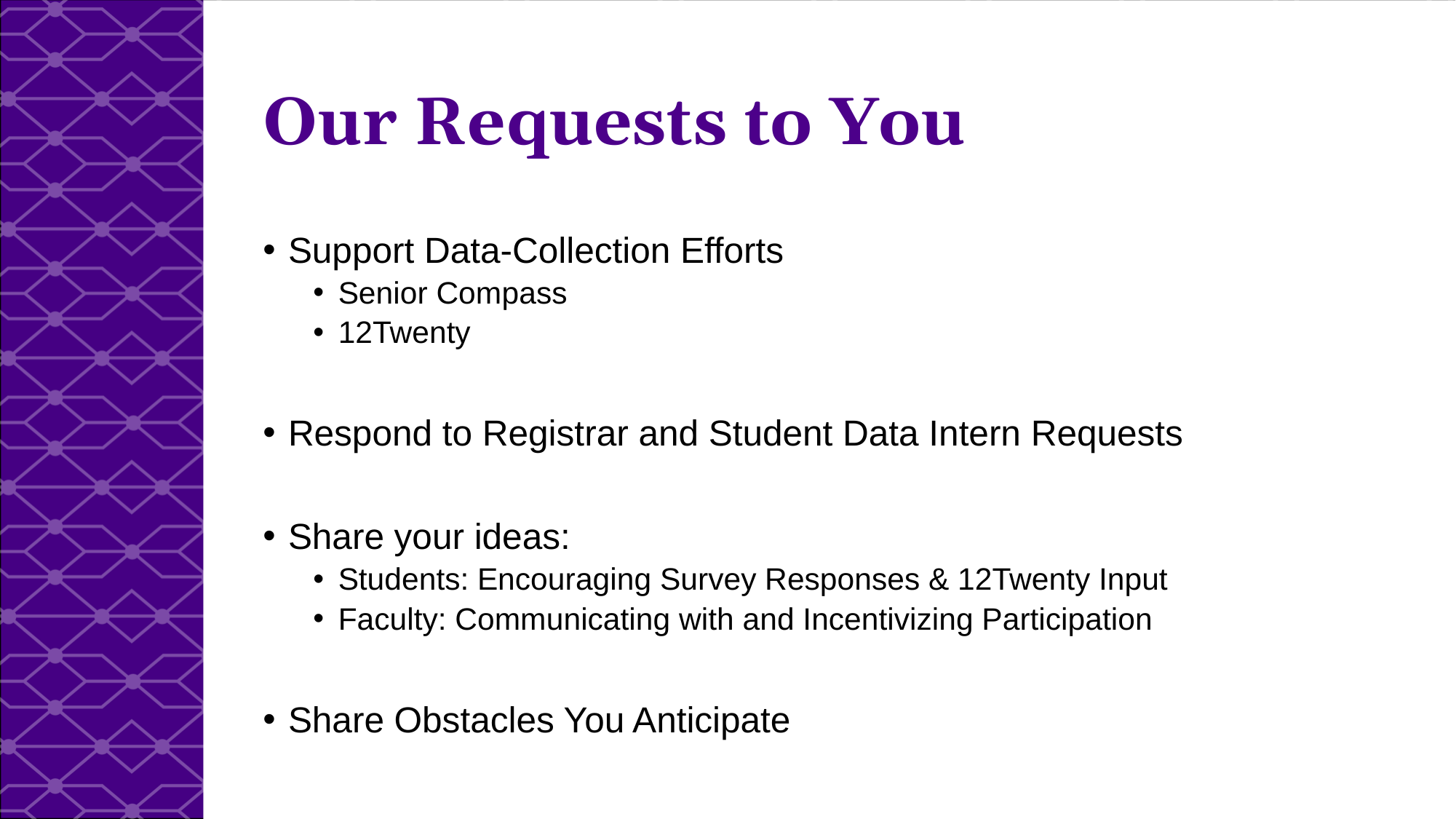

# Our Requests to You
Support Data-Collection Efforts
Senior Compass
12Twenty

Respond to Registrar and Student Data Intern Requests

Share your ideas:
Students: Encouraging Survey Responses & 12Twenty Input
Faculty: Communicating with and Incentivizing Participation

Share Obstacles You Anticipate